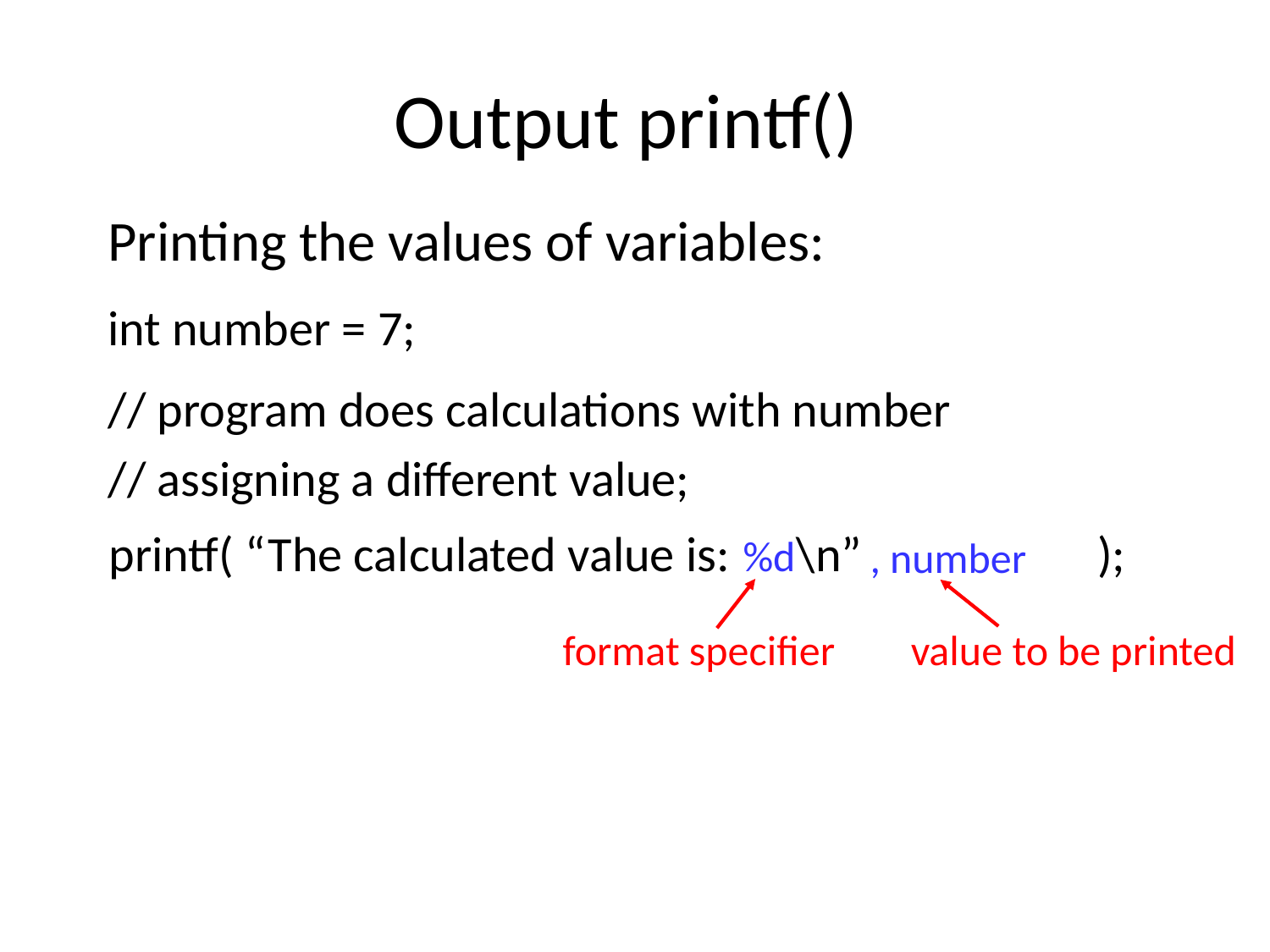

# Output printf()
Printing the values of variables:
int number = 7;
// program does calculations with number
// assigning a different value;
printf( “The calculated value is:      \n”                     );
%d
, number
format specifier
value to be printed